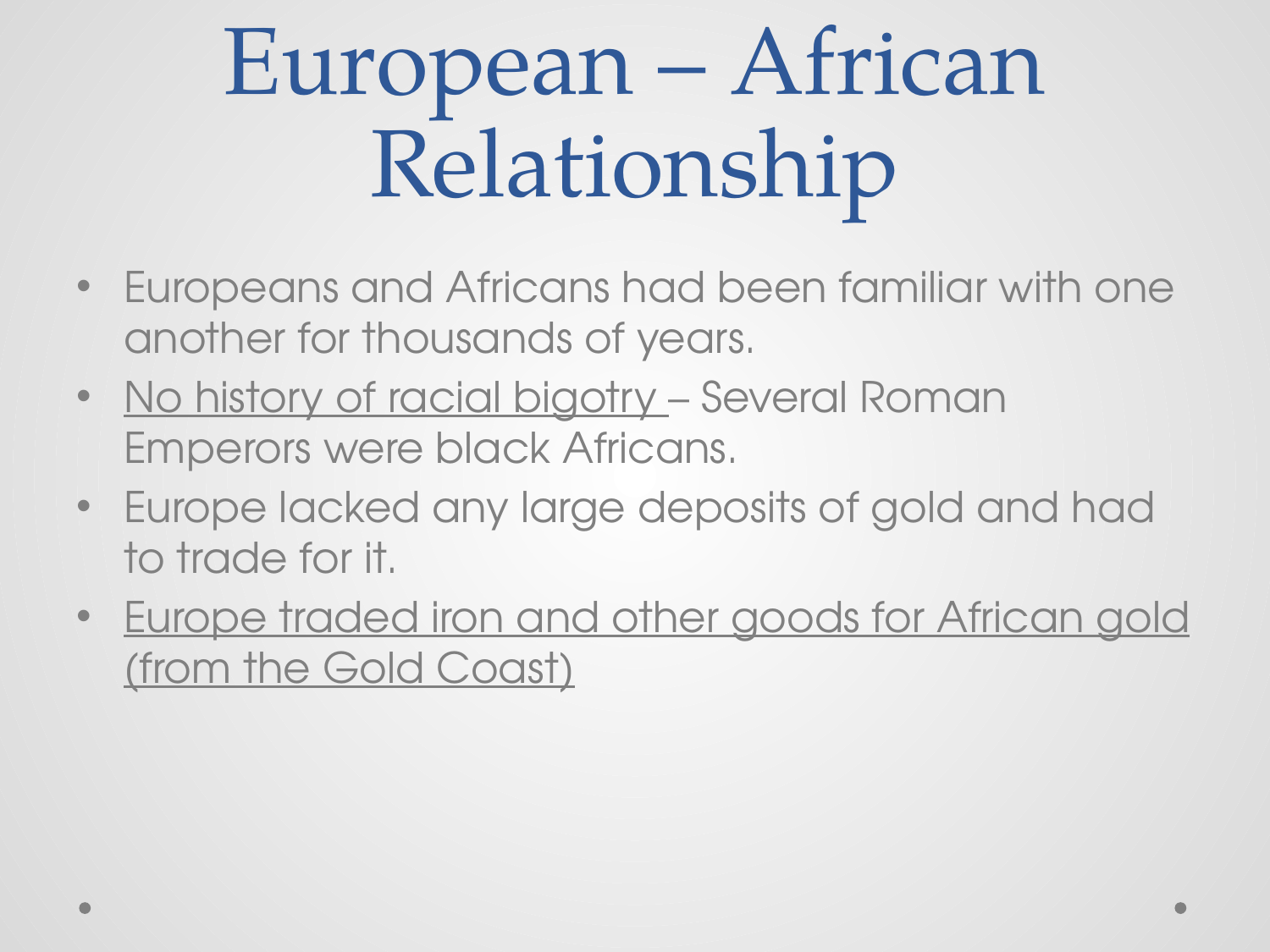

# European – African Relationship
Europeans and Africans had been familiar with one another for thousands of years.
No history of racial bigotry – Several Roman Emperors were black Africans.
Europe lacked any large deposits of gold and had to trade for it.
Europe traded iron and other goods for African gold (from the Gold Coast)